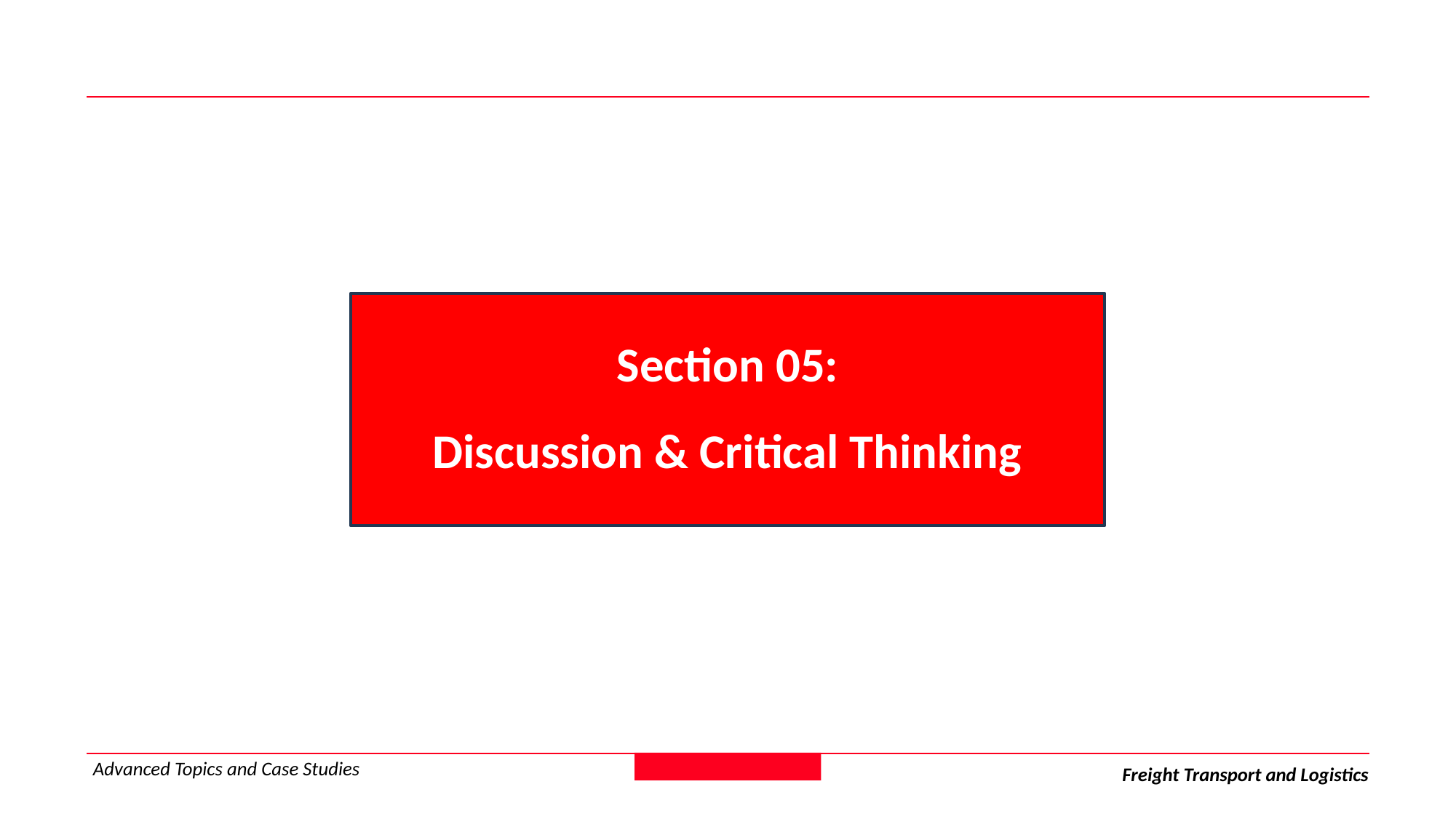

Section 05:
Discussion & Critical Thinking
Advanced Topics and Case Studies
Freight Transport and Logistics